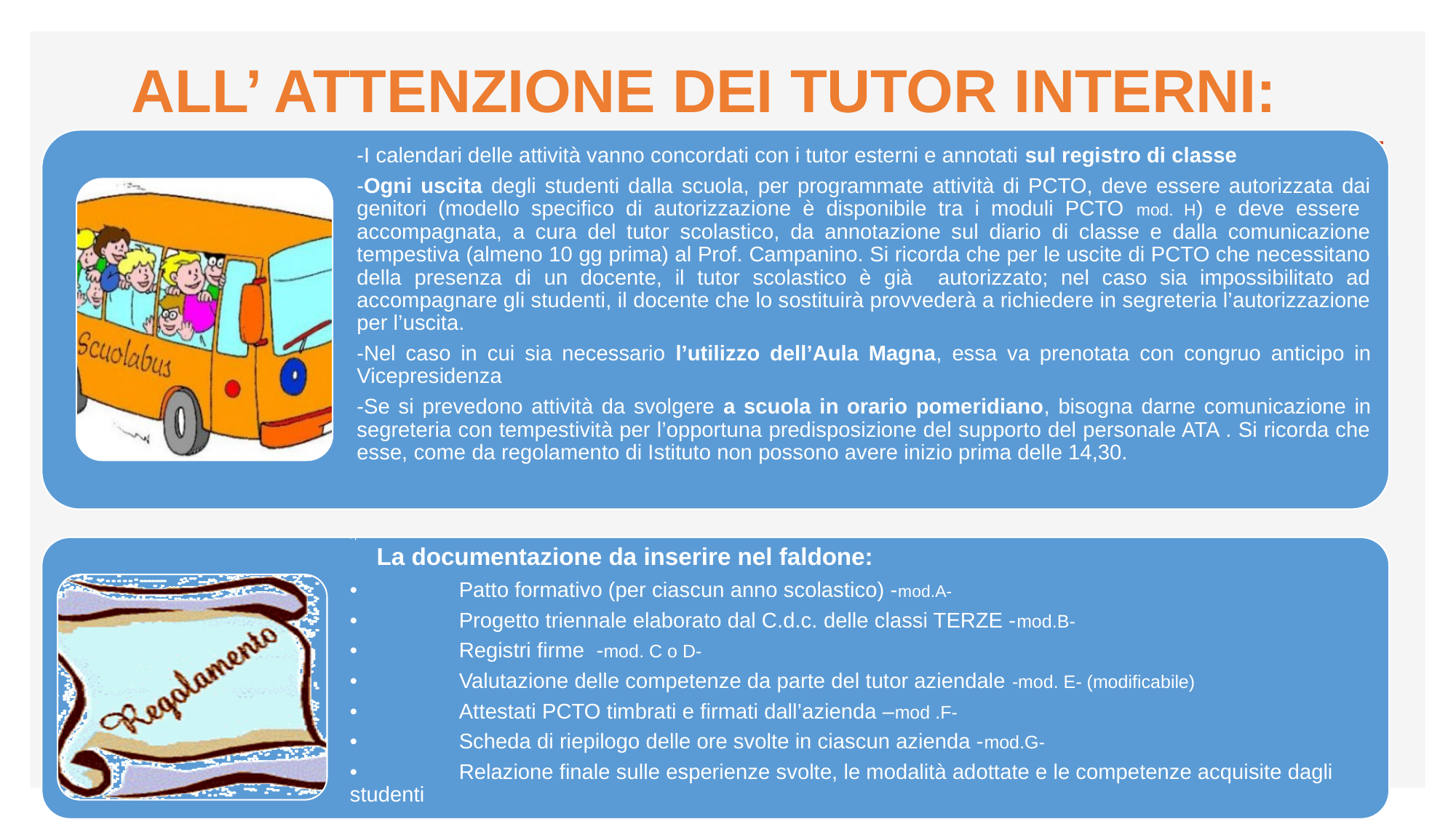

# ALL’ ATTENZIONE DEI TUTOR INTERNI:
-I calendari delle attività vanno concordati con i tutor esterni e annotati sul registro di classe
-Ogni uscita degli studenti dalla scuola, per programmate attività di PCTO, deve essere autorizzata dai genitori (modello specifico di autorizzazione è disponibile tra i moduli PCTO mod. H) e deve essere  accompagnata, a cura del tutor scolastico, da annotazione sul diario di classe e dalla comunicazione tempestiva (almeno 10 gg prima) al Prof. Campanino. Si ricorda che per le uscite di PCTO che necessitano della presenza di un docente, il tutor scolastico è già  autorizzato; nel caso sia impossibilitato ad accompagnare gli studenti, il docente che lo sostituirà provvederà a richiedere in segreteria l’autorizzazione per l’uscita.
-Nel caso in cui sia necessario l’utilizzo dell’Aula Magna, essa va prenotata con congruo anticipo in Vicepresidenza
-Se si prevedono attività da svolgere a scuola in orario pomeridiano, bisogna darne comunicazione in segreteria con tempestività per l’opportuna predisposizione del supporto del personale ATA . Si ricorda che esse, come da regolamento di Istituto non possono avere inizio prima delle 14,30.

- I
    La documentazione da inserire nel faldone:
•	Patto formativo (per ciascun anno scolastico) -mod.A-
•	Progetto triennale elaborato dal C.d.c. delle classi TERZE -mod.B-
•	Registri firme  -mod. C o D-
•	Valutazione delle competenze da parte del tutor aziendale -mod. E- (modificabile)
•	Attestati PCTO timbrati e firmati dall’azienda –mod .F-
•	Scheda di riepilogo delle ore svolte in ciascun azienda -mod.G-
•	Relazione finale sulle esperienze svolte, le modalità adottate e le competenze acquisite dagli studenti